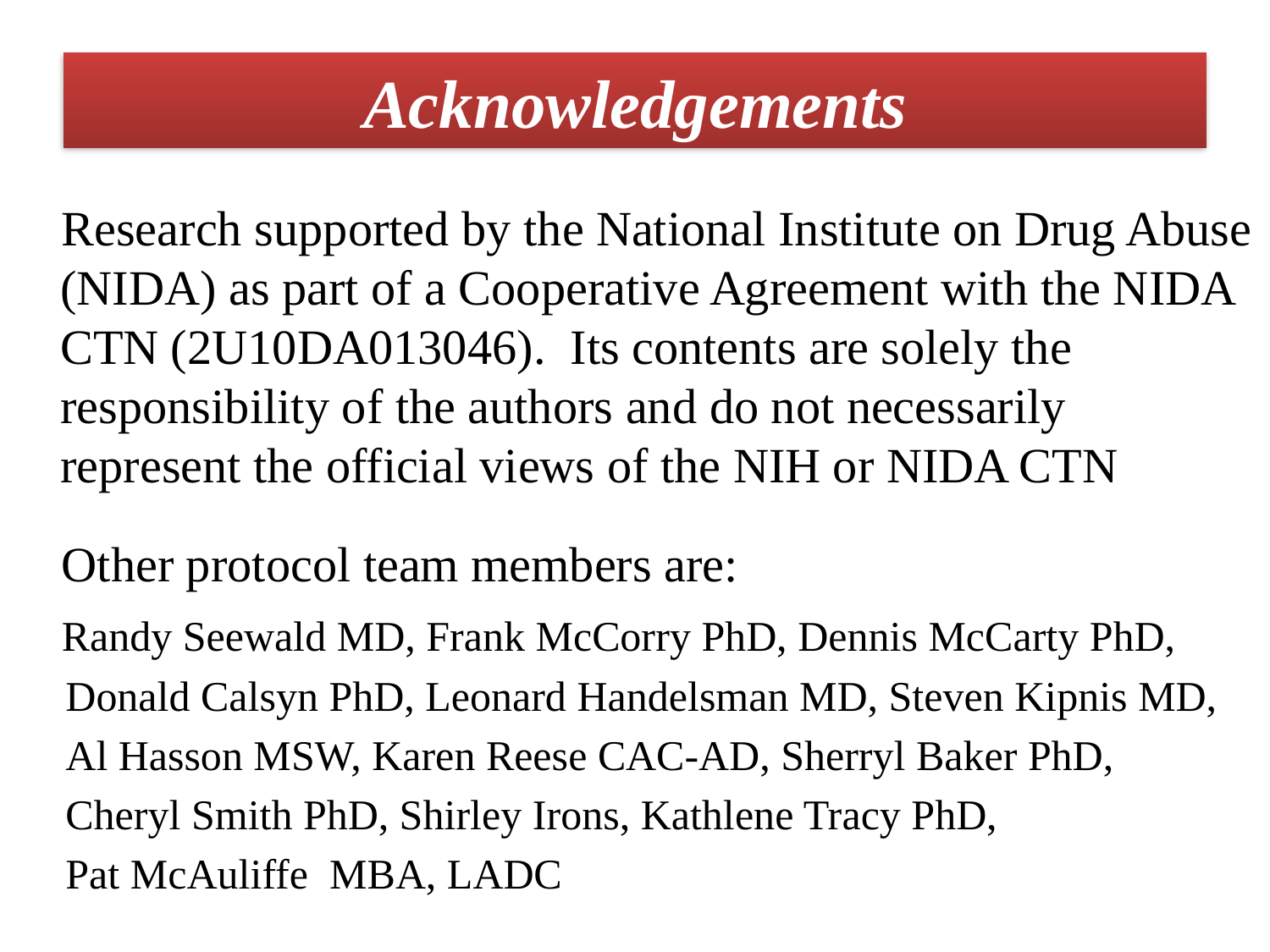

# Acknowledgements
    Research supported by the National Institute on Drug Abuse (NIDA) as part of a Cooperative Agreement with the NIDA CTN (2U10DA013046).  Its contents are solely the responsibility of the authors and do not necessarily represent the official views of the NIH or NIDA CTN

    Other protocol team members are:
    Randy Seewald MD, Frank McCorry PhD, Dennis McCarty PhD,
     Donald Calsyn PhD, Leonard Handelsman MD, Steven Kipnis MD,
     Al Hasson MSW, Karen Reese CAC-AD, Sherryl Baker PhD,
     Cheryl Smith PhD, Shirley Irons, Kathlene Tracy PhD,
     Pat McAuliffe  MBA, LADC